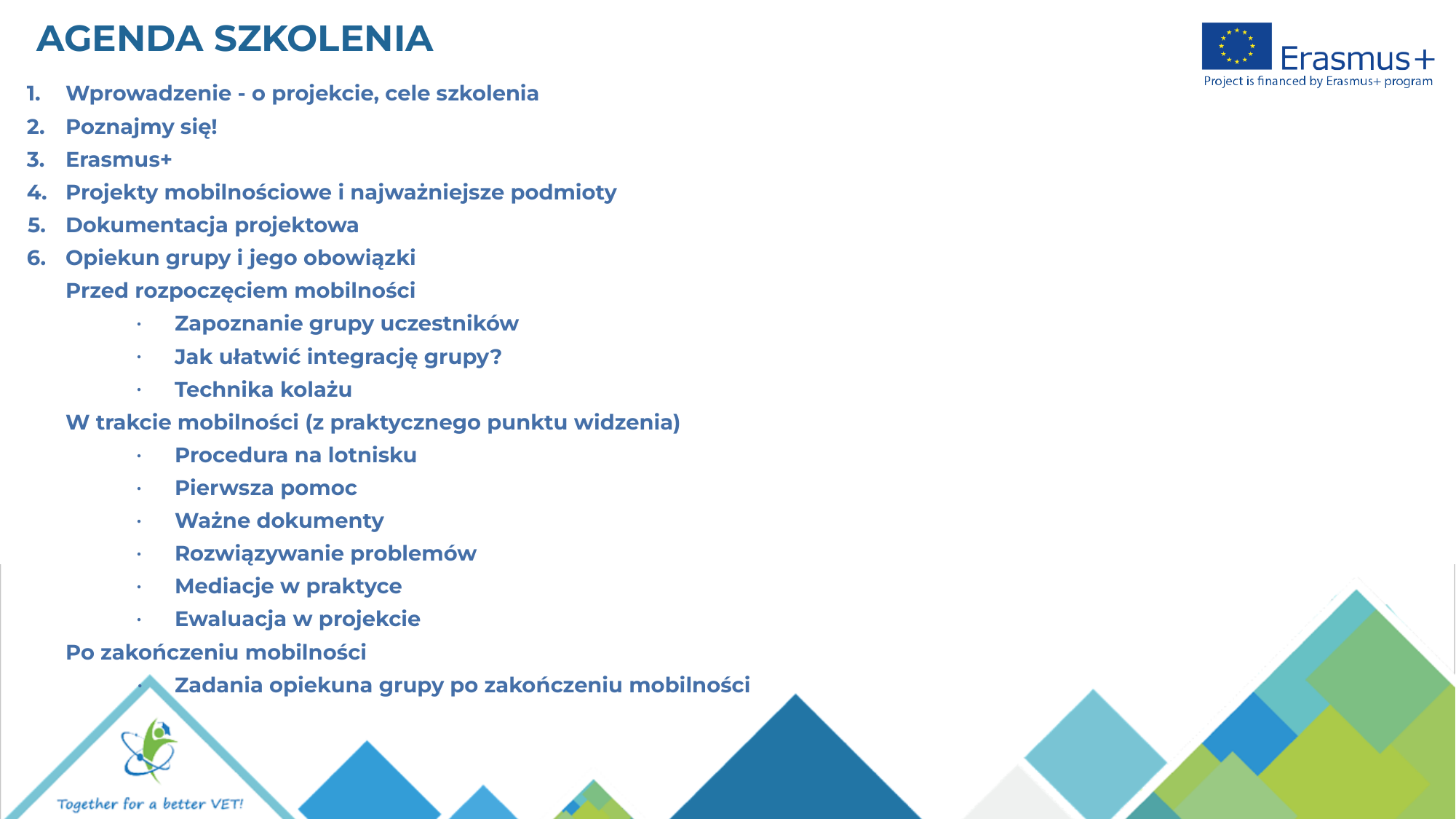

AGENDA SZKOLENIA
Wprowadzenie - o projekcie, cele szkolenia
Poznajmy się!
Erasmus+
Projekty mobilnościowe i najważniejsze podmioty
Dokumentacja projektowa
Opiekun grupy i jego obowiązki
Przed rozpoczęciem mobilności
Zapoznanie grupy uczestników
Jak ułatwić integrację grupy?
Technika kolażu
W trakcie mobilności (z praktycznego punktu widzenia)
Procedura na lotnisku
Pierwsza pomoc
Ważne dokumenty
Rozwiązywanie problemów
Mediacje w praktyce
Ewaluacja w projekcie
Po zakończeniu mobilności
Zadania opiekuna grupy po zakończeniu mobilności